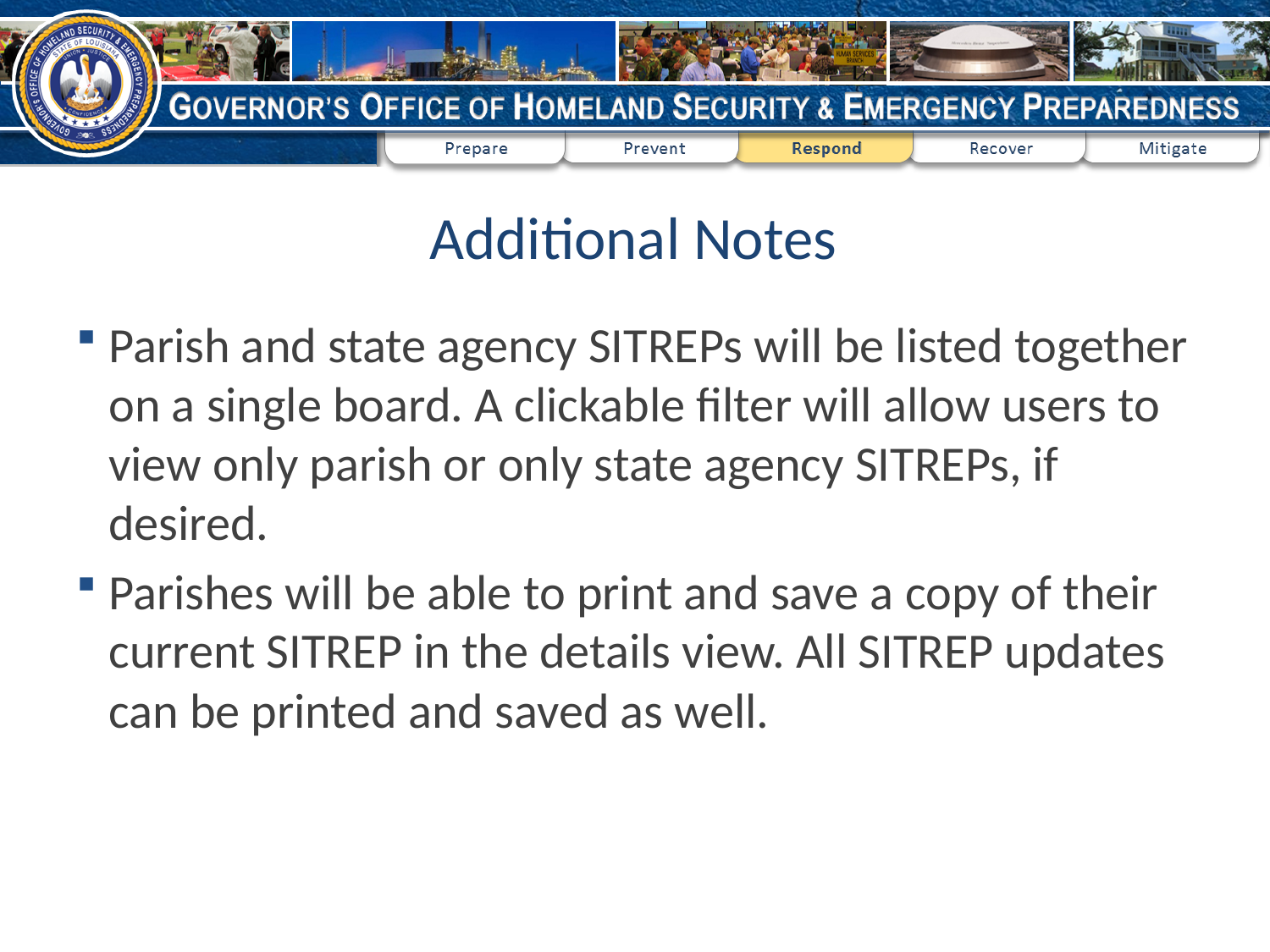

# Additional Notes
Parish and state agency SITREPs will be listed together on a single board. A clickable filter will allow users to view only parish or only state agency SITREPs, if desired.
Parishes will be able to print and save a copy of their current SITREP in the details view. All SITREP updates can be printed and saved as well.